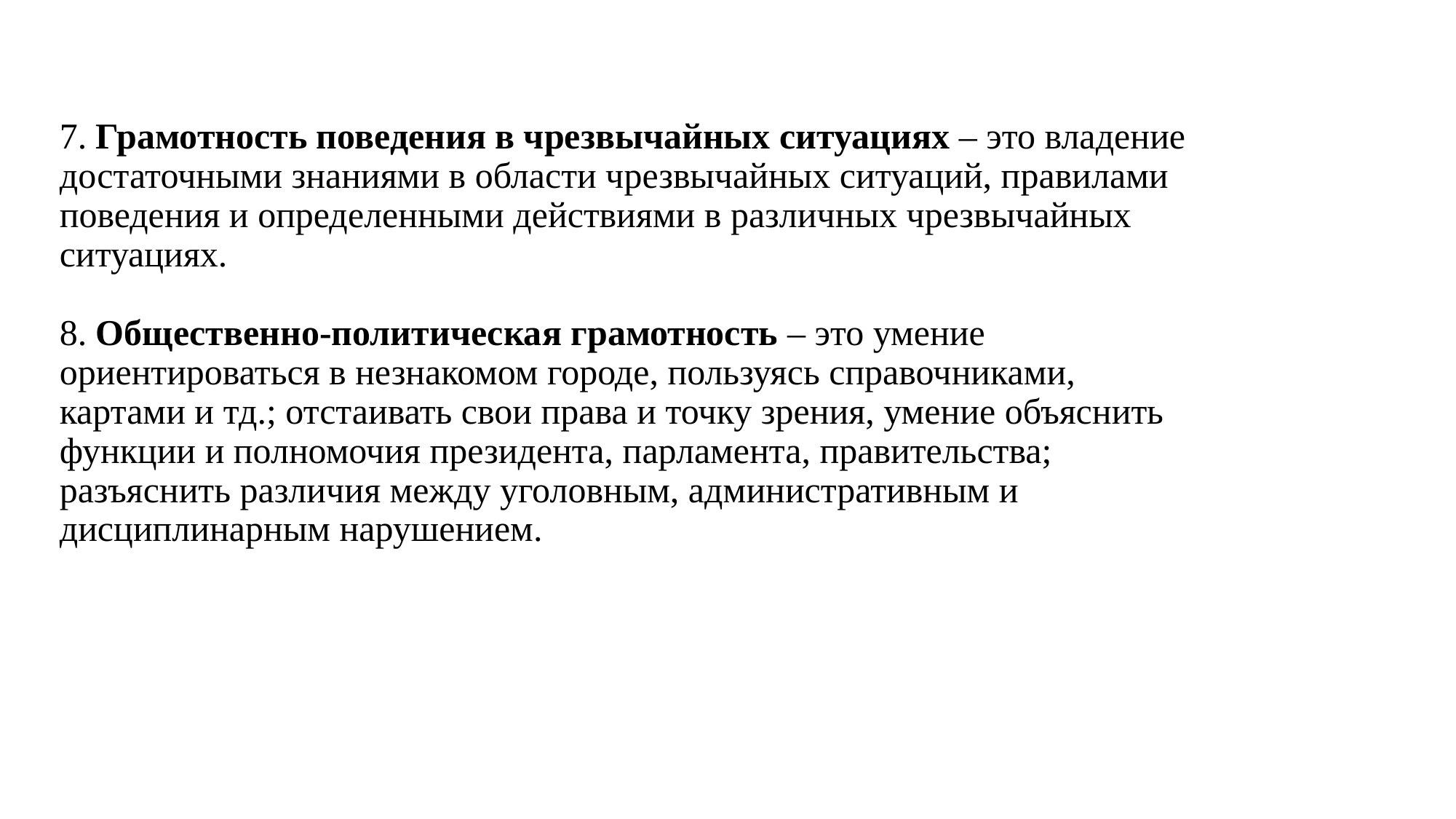

# 7. Грамотность поведения в чрезвычайных ситуациях – это владение достаточными знаниями в области чрезвычайных ситуаций, правилами поведения и определенными действиями в различных чрезвычайных ситуациях. 8. Общественно-политическая грамотность – это умение ориентироваться в незнакомом городе, пользуясь справочниками, картами и тд.; отстаивать свои права и точку зрения, умение объяснить функции и полномочия президента, парламента, правительства; разъяснить различия между уголовным, административным и дисциплинарным нарушением.